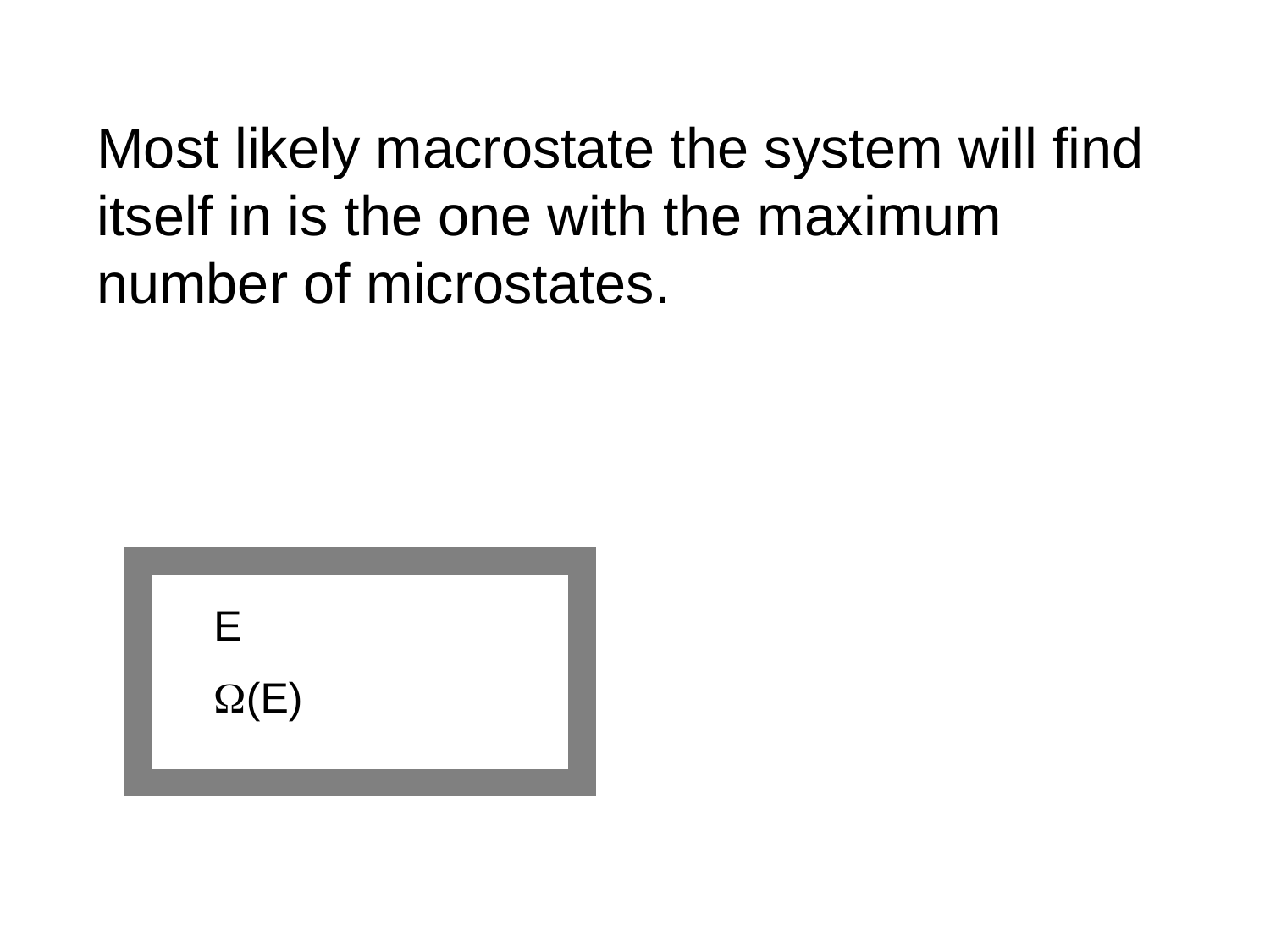

Most likely macrostate the system will find itself in is the one with the maximum number of microstates.

E
Ω(E)

E2
Ω2(E2)
E1
Ω1(E1)